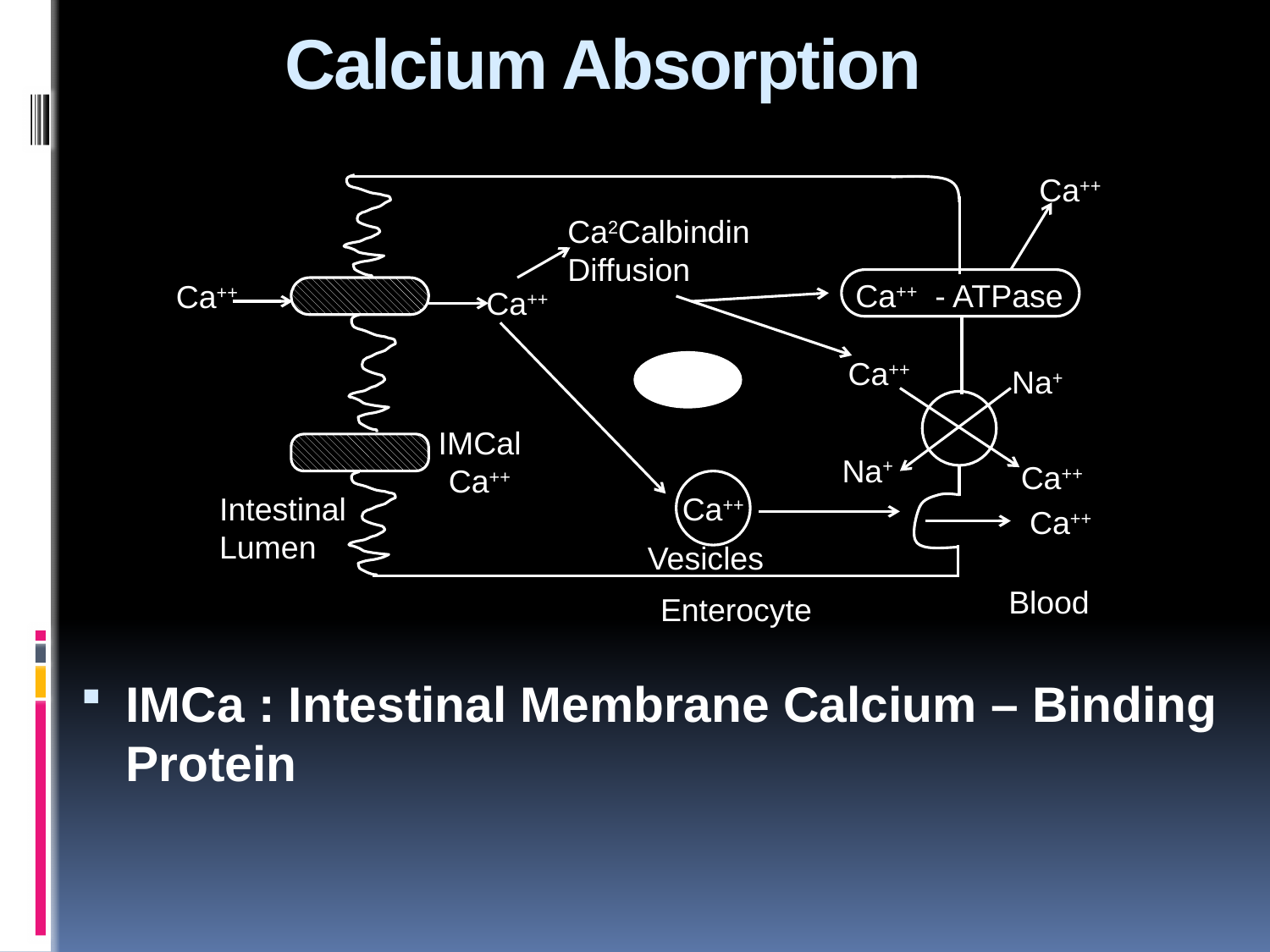

# Calcium Absorption
Ca++

Ca2Calbindin
Diffusion

Ca++  - ATPase
Ca++

Ca++

Ca++

Na+

IMCal
Ca++

Na+
Ca++

Intestinal Lumen
Ca++

Ca++
Vesicles
Blood
Enterocyte
IMCa : Intestinal Membrane Calcium – Binding Protein